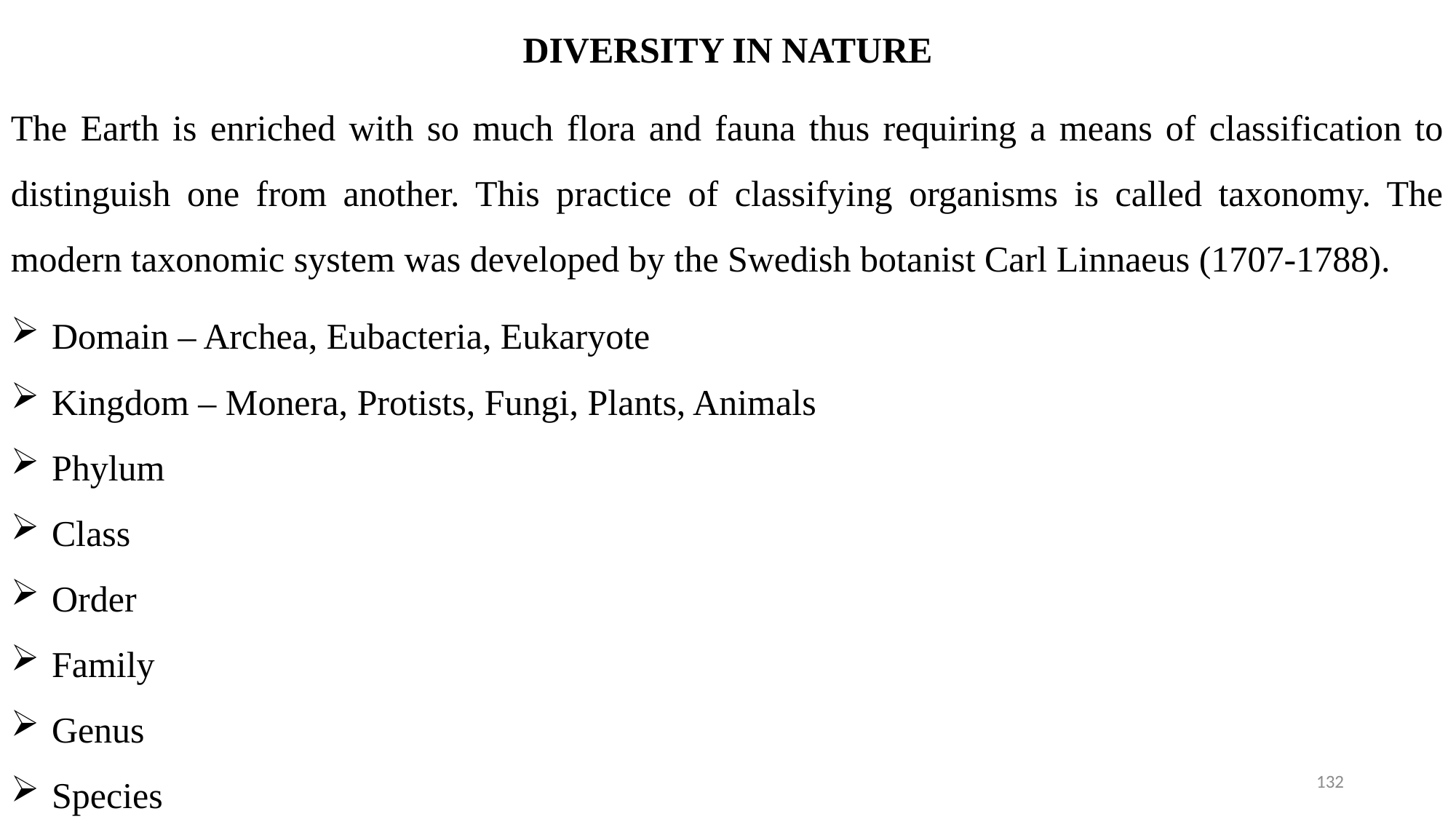

DIVERSITY IN NATURE
The Earth is enriched with so much flora and fauna thus requiring a means of classification to distinguish one from another. This practice of classifying organisms is called taxonomy. The modern taxonomic system was developed by the Swedish botanist Carl Linnaeus (1707-1788).
Domain – Archea, Eubacteria, Eukaryote
Kingdom – Monera, Protists, Fungi, Plants, Animals
Phylum
Class
Order
Family
Genus
Species
132